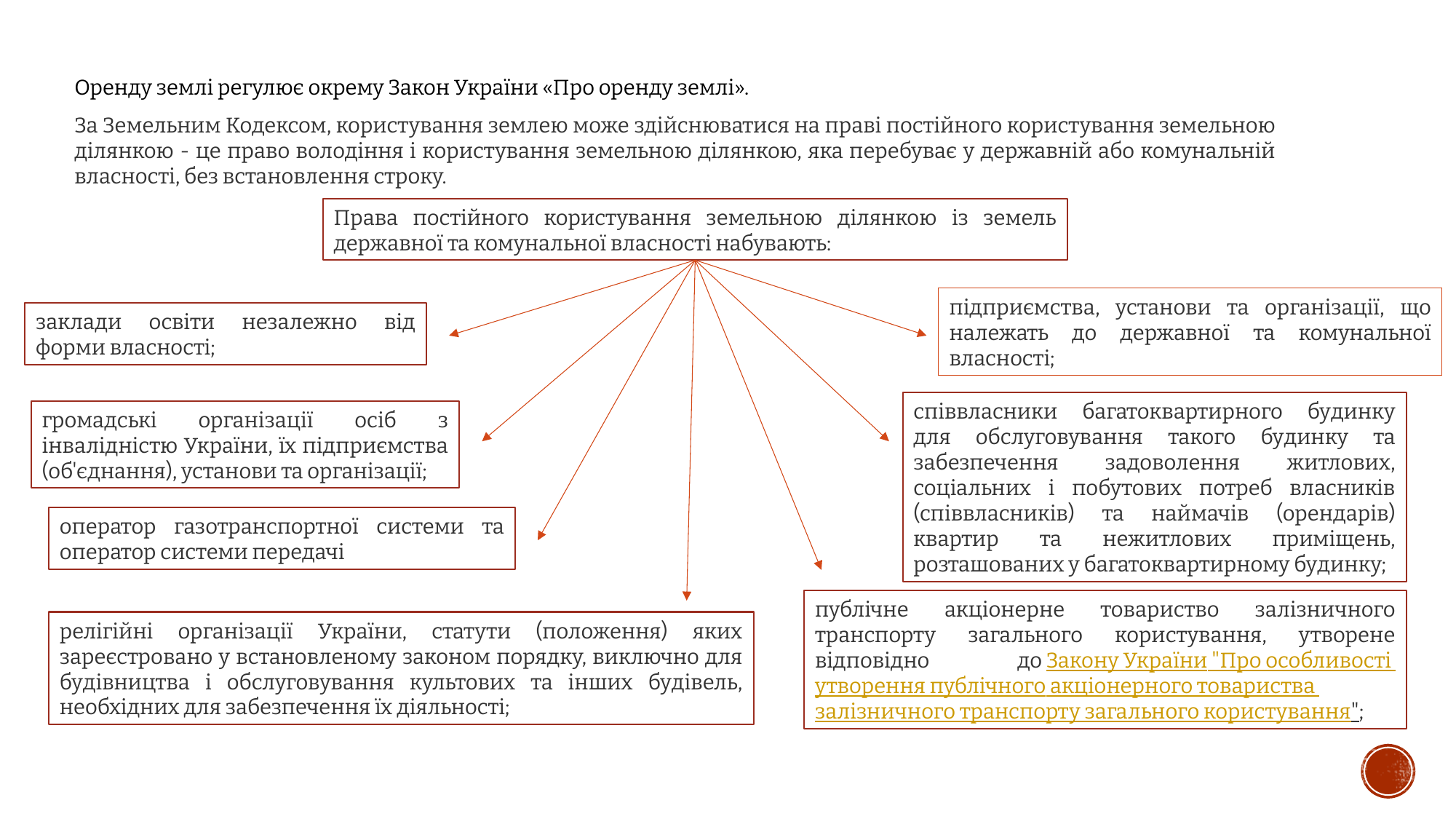

Оренду землі регулює окрему Закон України «Про оренду землі».
За Земельним Кодексом, користування землею може здійснюватися на праві постійного користування земельною ділянкою - це право володіння і користування земельною ділянкою, яка перебуває у державній або комунальній власності, без встановлення строку.
Права постійного користування земельною ділянкою із земель державної та комунальної власності набувають:
підприємства, установи та організації, що належать до державної та комунальної власності;
заклади освіти незалежно від форми власності;
співвласники багатоквартирного будинку для обслуговування такого будинку та забезпечення задоволення житлових, соціальних і побутових потреб власників (співвласників) та наймачів (орендарів) квартир та нежитлових приміщень, розташованих у багатоквартирному будинку;
громадські організації осіб з інвалідністю України, їх підприємства (об'єднання), установи та організації;
оператор газотранспортної системи та оператор системи передачі
публічне акціонерне товариство залізничного транспорту загального користування, утворене відповідно до Закону України "Про особливості утворення публічного акціонерного товариства залізничного транспорту загального користування";
релігійні організації України, статути (положення) яких зареєстровано у встановленому законом порядку, виключно для будівництва і обслуговування культових та інших будівель, необхідних для забезпечення їх діяльності;